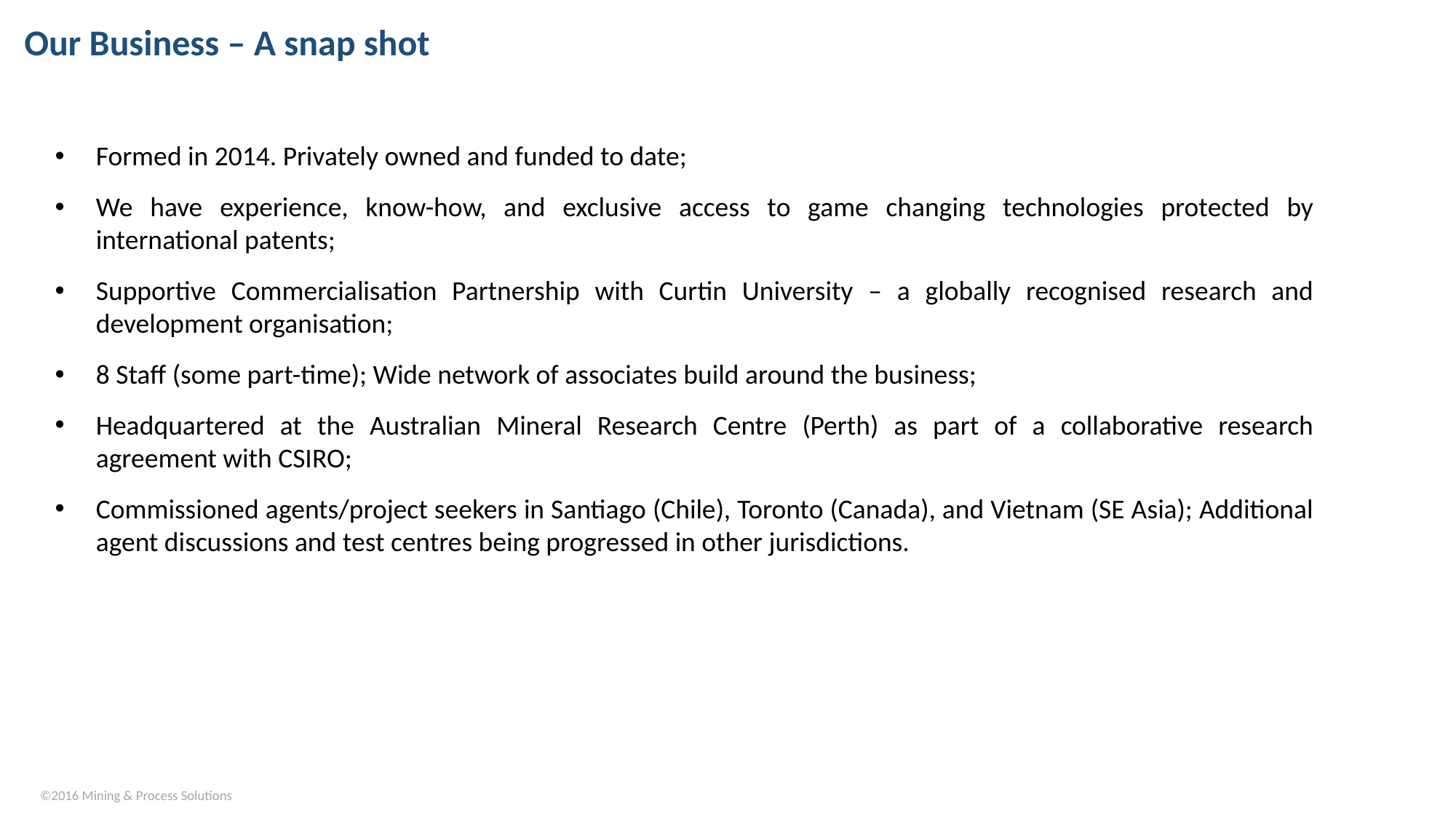

# Our Business – A snap shot
Formed in 2014. Privately owned and funded to date;
We have experience, know-how, and exclusive access to game changing technologies protected by international patents;
Supportive Commercialisation Partnership with Curtin University – a globally recognised research and development organisation;
8 Staff (some part-time); Wide network of associates build around the business;
Headquartered at the Australian Mineral Research Centre (Perth) as part of a collaborative research agreement with CSIRO;
Commissioned agents/project seekers in Santiago (Chile), Toronto (Canada), and Vietnam (SE Asia); Additional agent discussions and test centres being progressed in other jurisdictions.